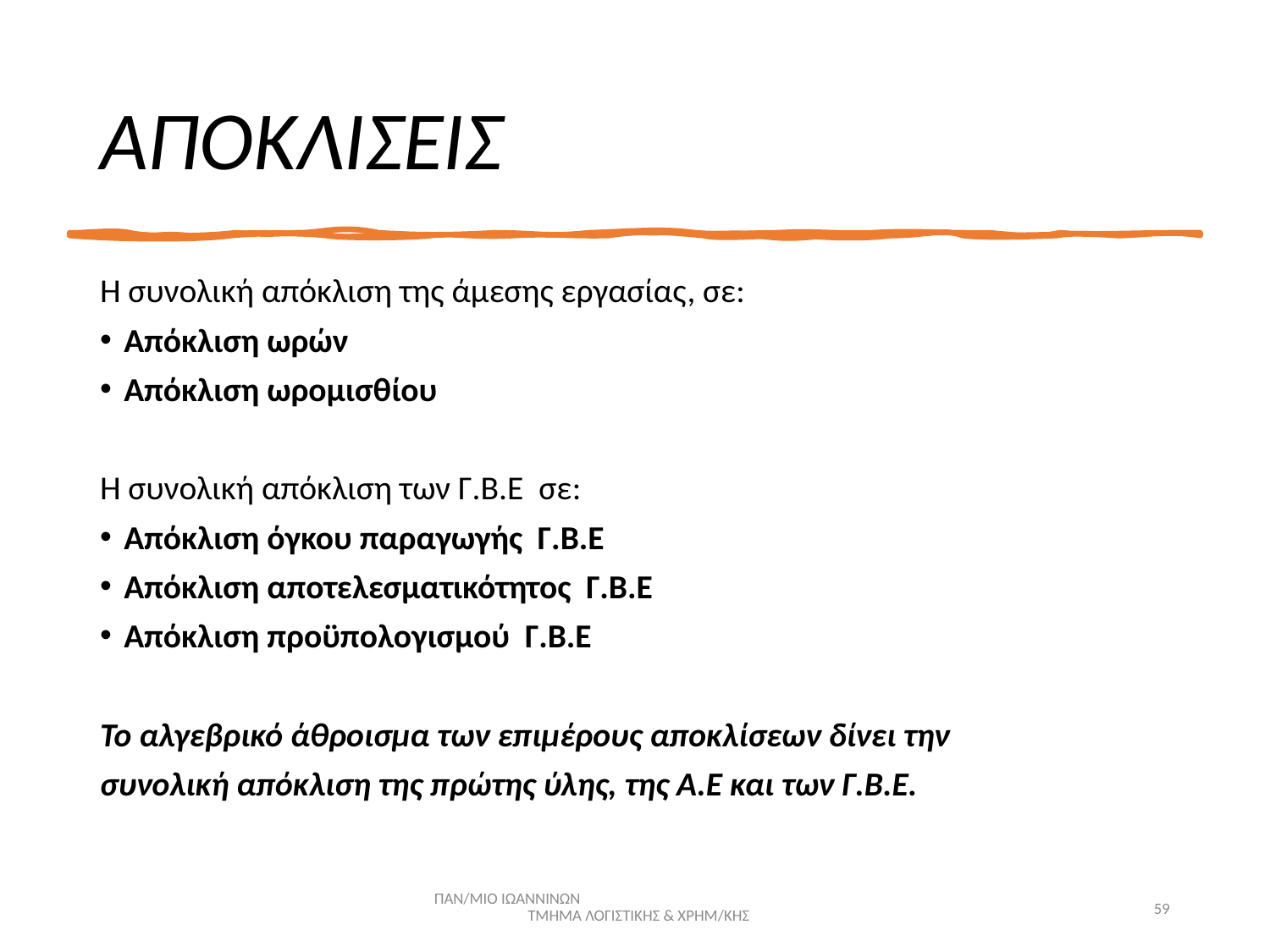

# ΑΠΟΚΛΙΣΕΙΣ

Η συνολική απόκλιση της άμεσης εργασίας, σε:
Απόκλιση ωρών
Απόκλιση ωρομισθίου

Η συνολική απόκλιση των Γ.Β.Ε  σε:
Απόκλιση όγκου παραγωγής  Γ.Β.Ε
Απόκλιση αποτελεσματικότητος  Γ.Β.Ε
Απόκλιση προϋπολογισμού  Γ.Β.Ε

Το αλγεβρικό άθροισμα των επιμέρους αποκλίσεων δίνει την
συνολική απόκλιση της πρώτης ύλης, της Α.Ε και των Γ.Β.Ε.

ΠΑΝ/ΜΙΟ ΙΩΑΝΝΙΝΩΝ                                                                          ΤΜΗΜΑ ΛΟΓΙΣΤΙΚΗΣ & ΧΡΗΜ/ΚΗΣ
59